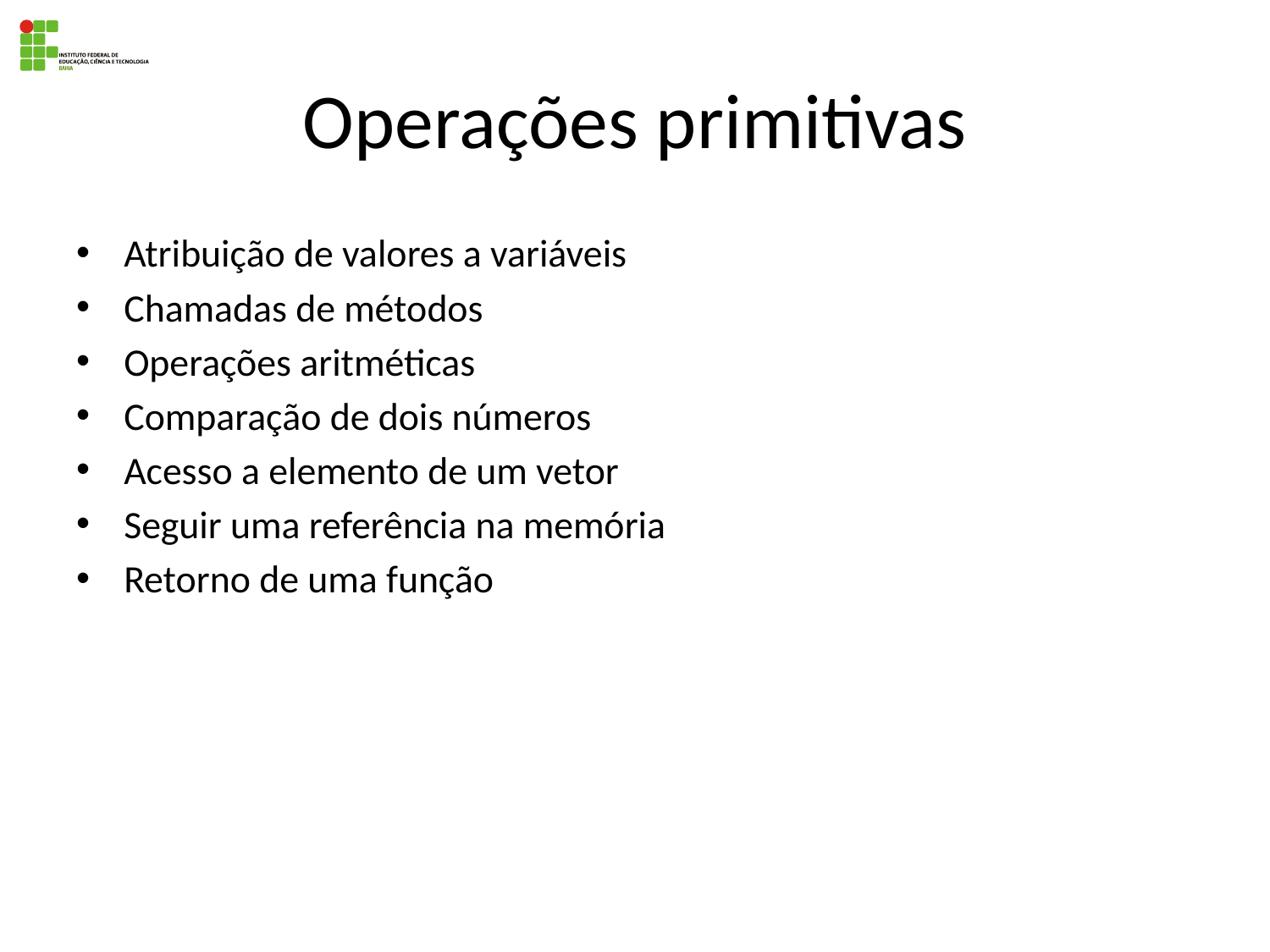

# Operações primitivas
Atribuição de valores a variáveis
Chamadas de métodos
Operações aritméticas
Comparação de dois números
Acesso a elemento de um vetor
Seguir uma referência na memória
Retorno de uma função